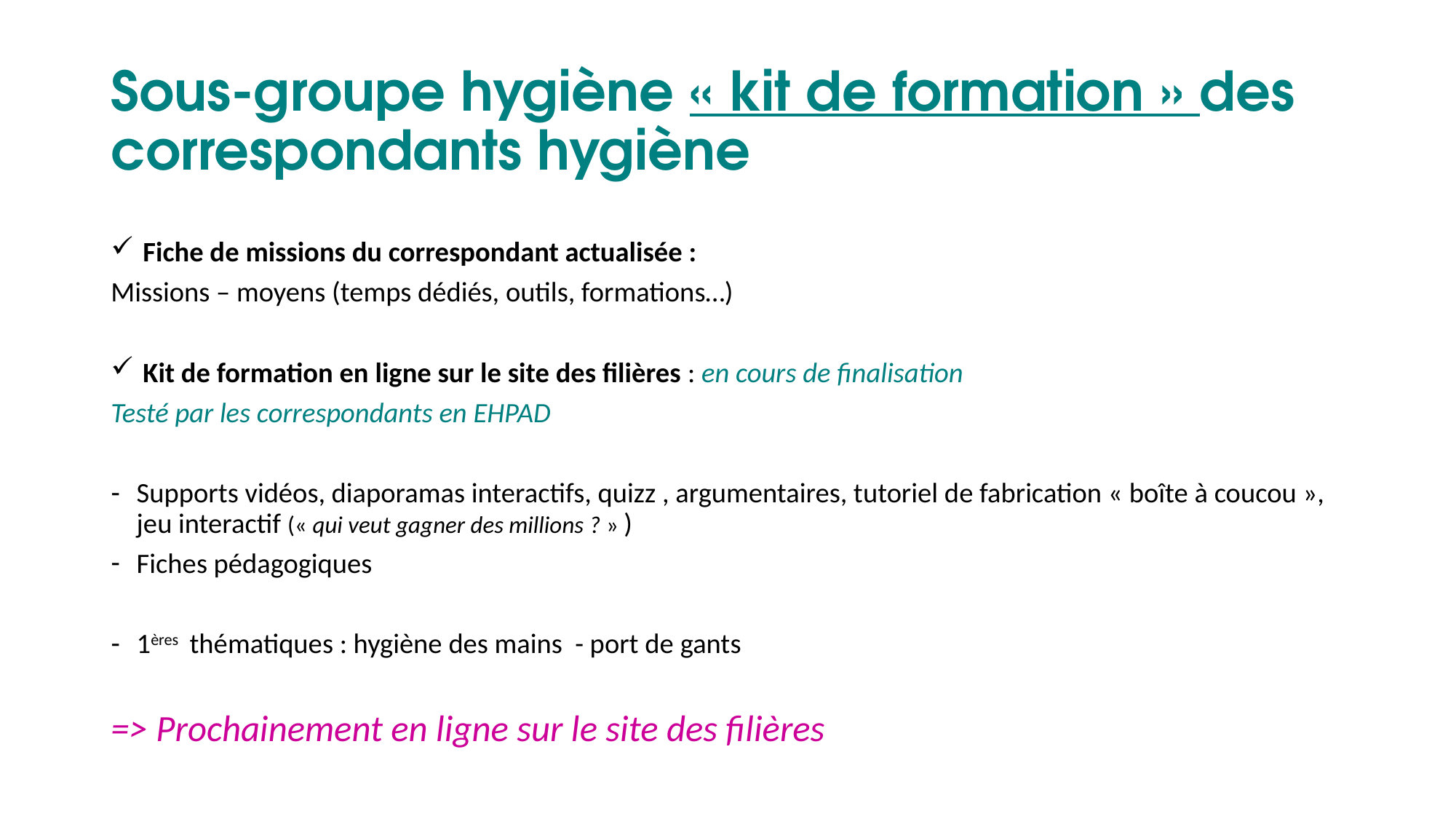

# Sous-groupe hygiène « kit de formation » des correspondants hygiène

 Fiche de missions du correspondant actualisée :
Missions – moyens (temps dédiés, outils, formations…)

 Kit de formation en ligne sur le site des filières : en cours de finalisation
Testé par les correspondants en EHPAD

Supports vidéos, diaporamas interactifs, quizz , argumentaires, tutoriel de fabrication « boîte à coucou », jeu interactif (« qui veut gagner des millions ? » )
Fiches pédagogiques

1ères   thématiques : hygiène des mains  - port de gants

=> Prochainement en ligne sur le site des filières